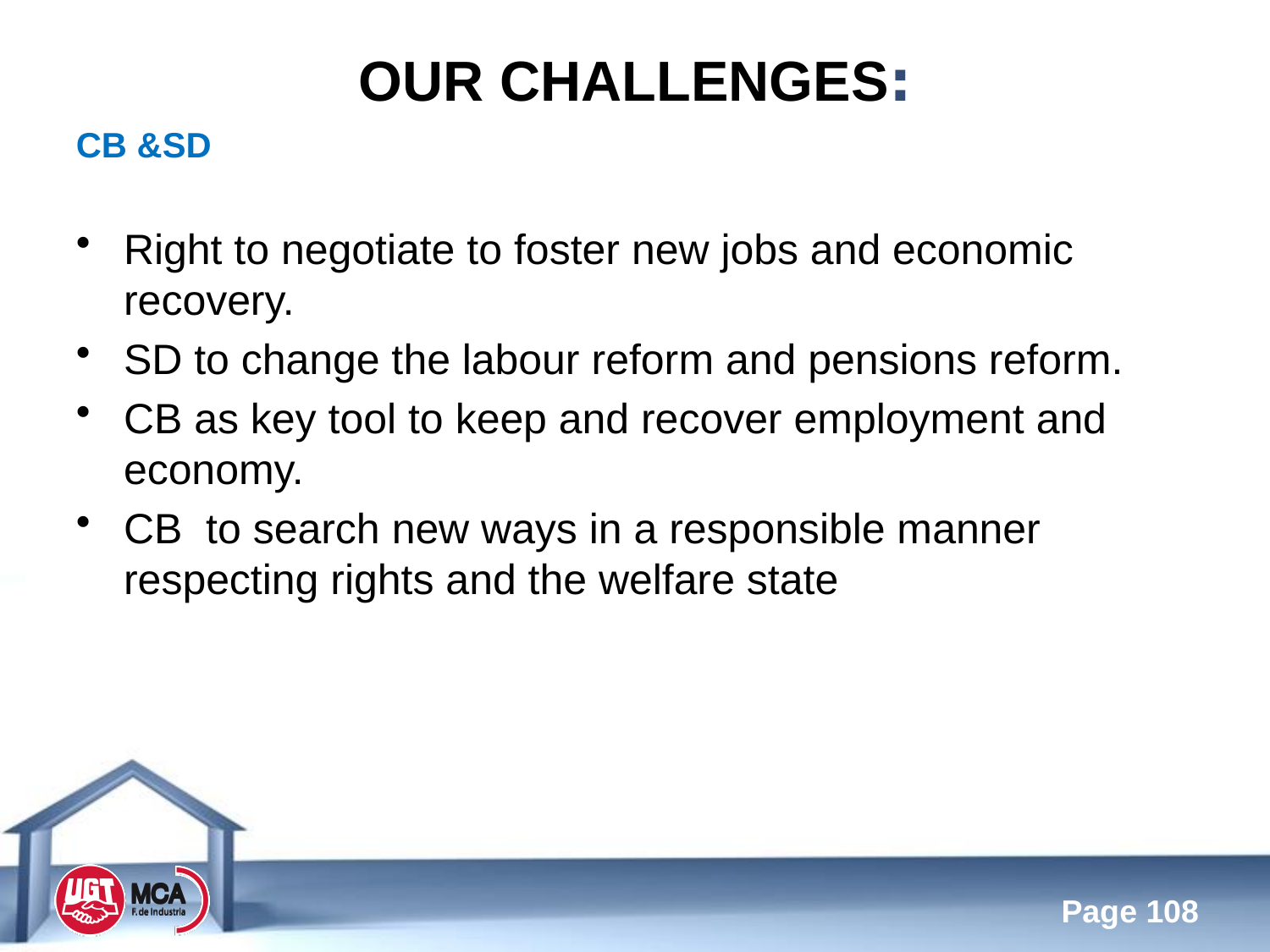

Our challenges:
CB &SD

Right to negotiate to foster new jobs and economic recovery.
SD to change the labour reform and pensions reform.
CB as key tool to keep and recover employment and economy.
CB  to search new ways in a responsible manner respecting rights and the welfare state